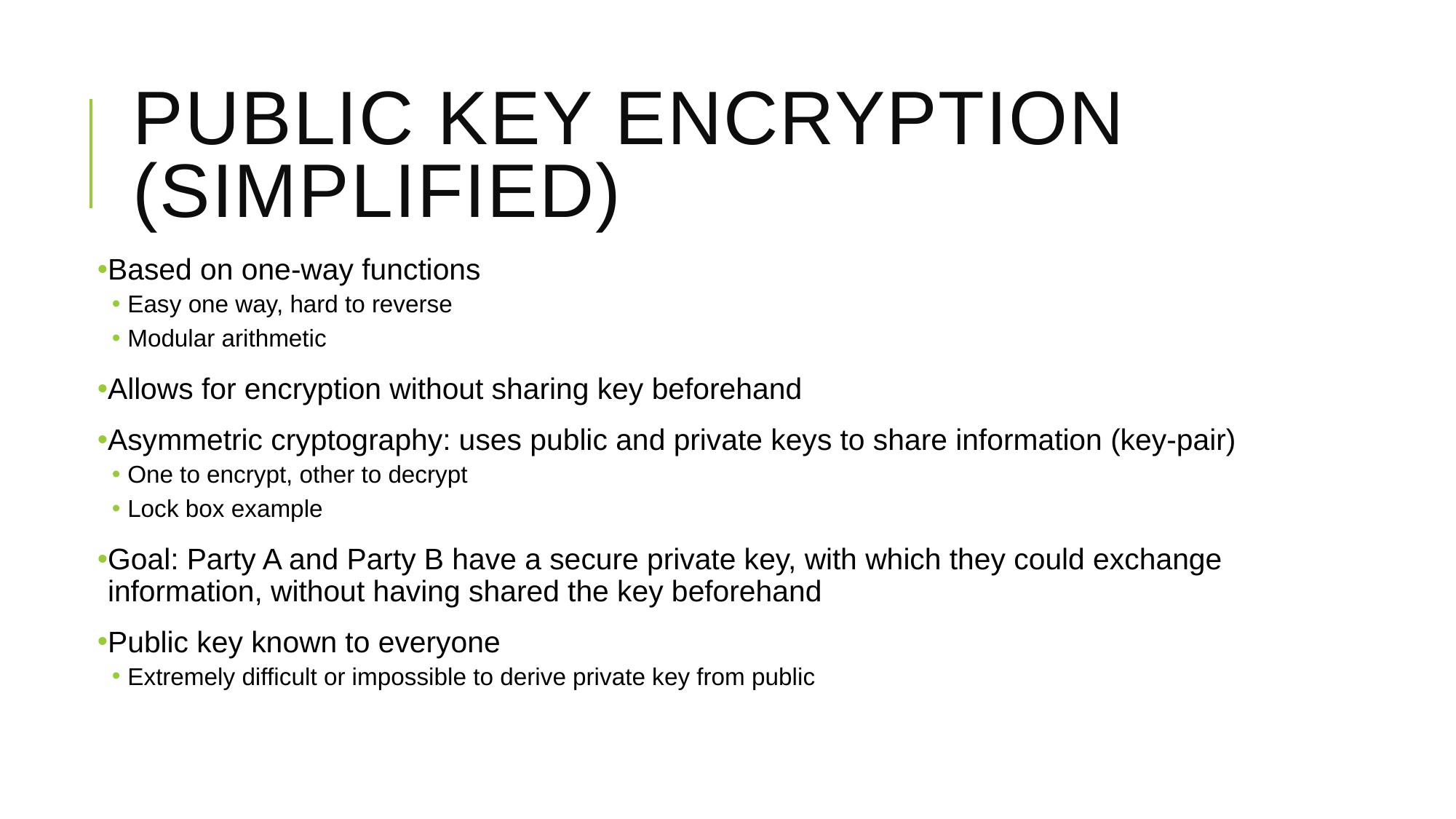

# Public key Encryption (simplified)
Based on one-way functions
Easy one way, hard to reverse
Modular arithmetic
Allows for encryption without sharing key beforehand
Asymmetric cryptography: uses public and private keys to share information (key-pair)
One to encrypt, other to decrypt
Lock box example
Goal: Party A and Party B have a secure private key, with which they could exchange information, without having shared the key beforehand
Public key known to everyone
Extremely difficult or impossible to derive private key from public